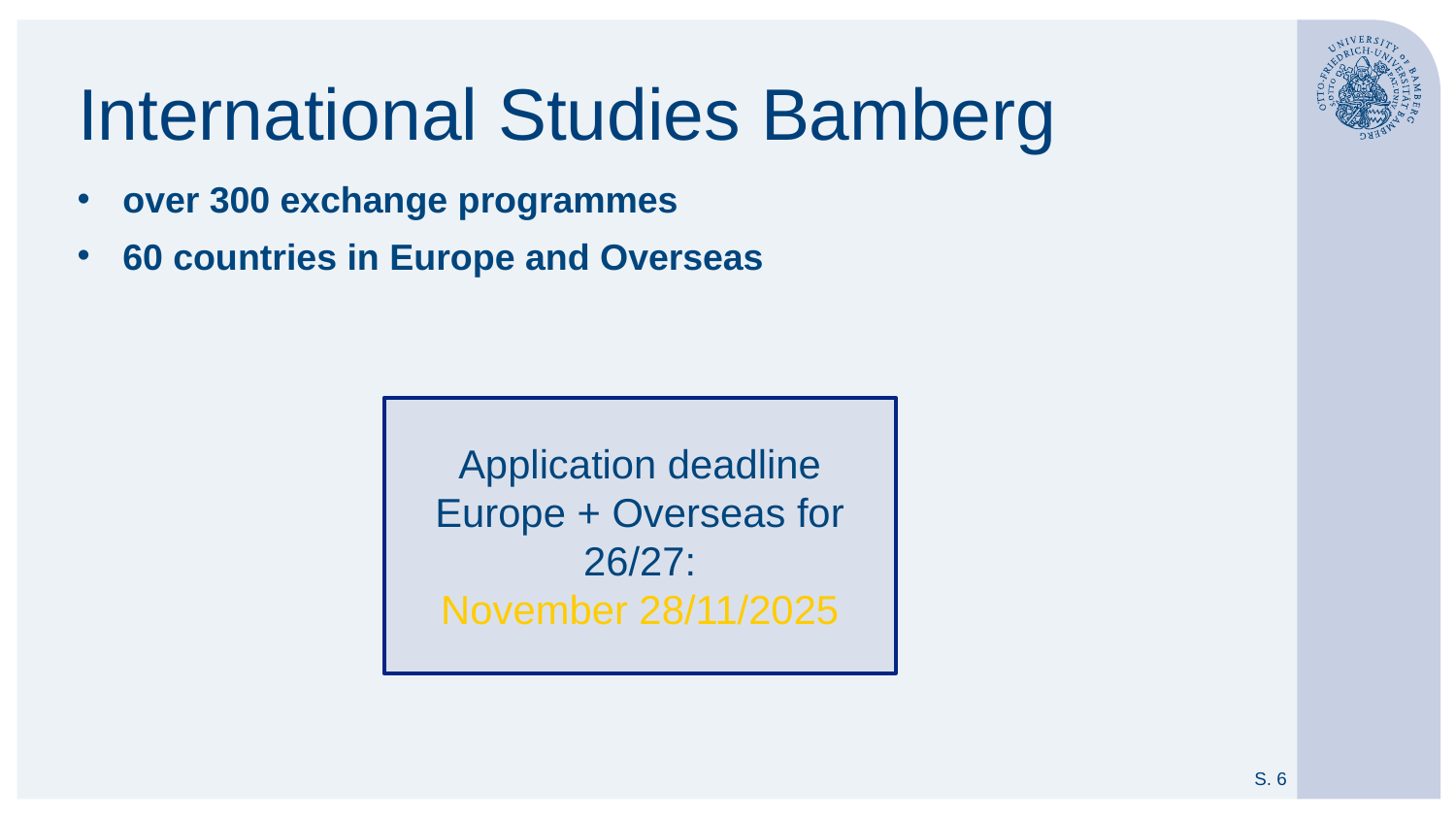

# International Studies Bamberg
over 300 exchange programmes
60 countries in Europe and Overseas

Application deadline
Europe + Overseas for 26/27:
November 28/11/2025